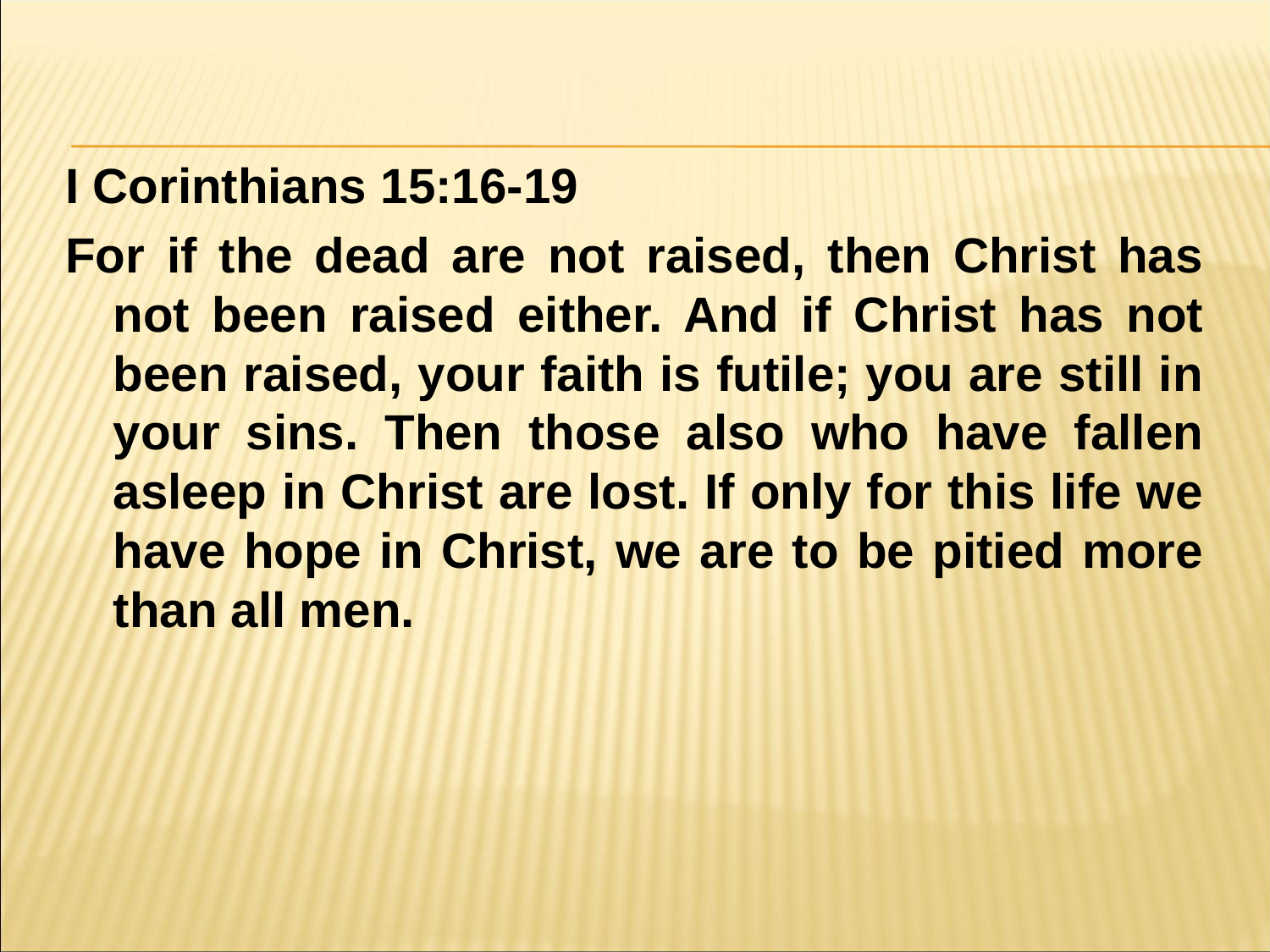

#
I Corinthians 15:16-19
For if the dead are not raised, then Christ has not been raised either. And if Christ has not been raised, your faith is futile; you are still in your sins. Then those also who have fallen asleep in Christ are lost. If only for this life we have hope in Christ, we are to be pitied more than all men.